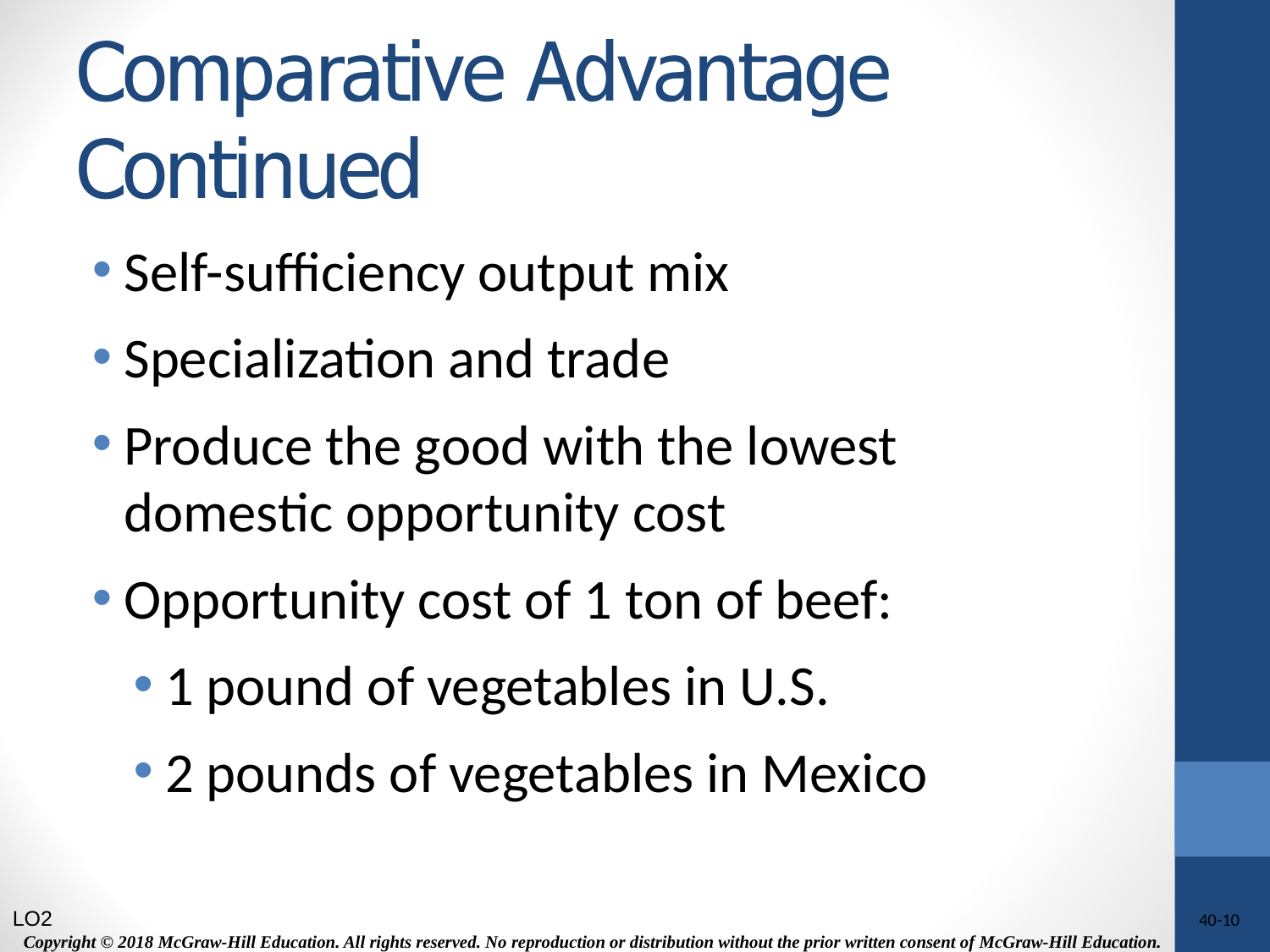

# Comparative Advantage Continued
Self-sufficiency output mix
Specialization and trade
Produce the good with the lowest domestic opportunity cost
Opportunity cost of 1 ton of beef:
1 pound of vegetables in U.S.
2 pounds of vegetables in Mexico
LO2